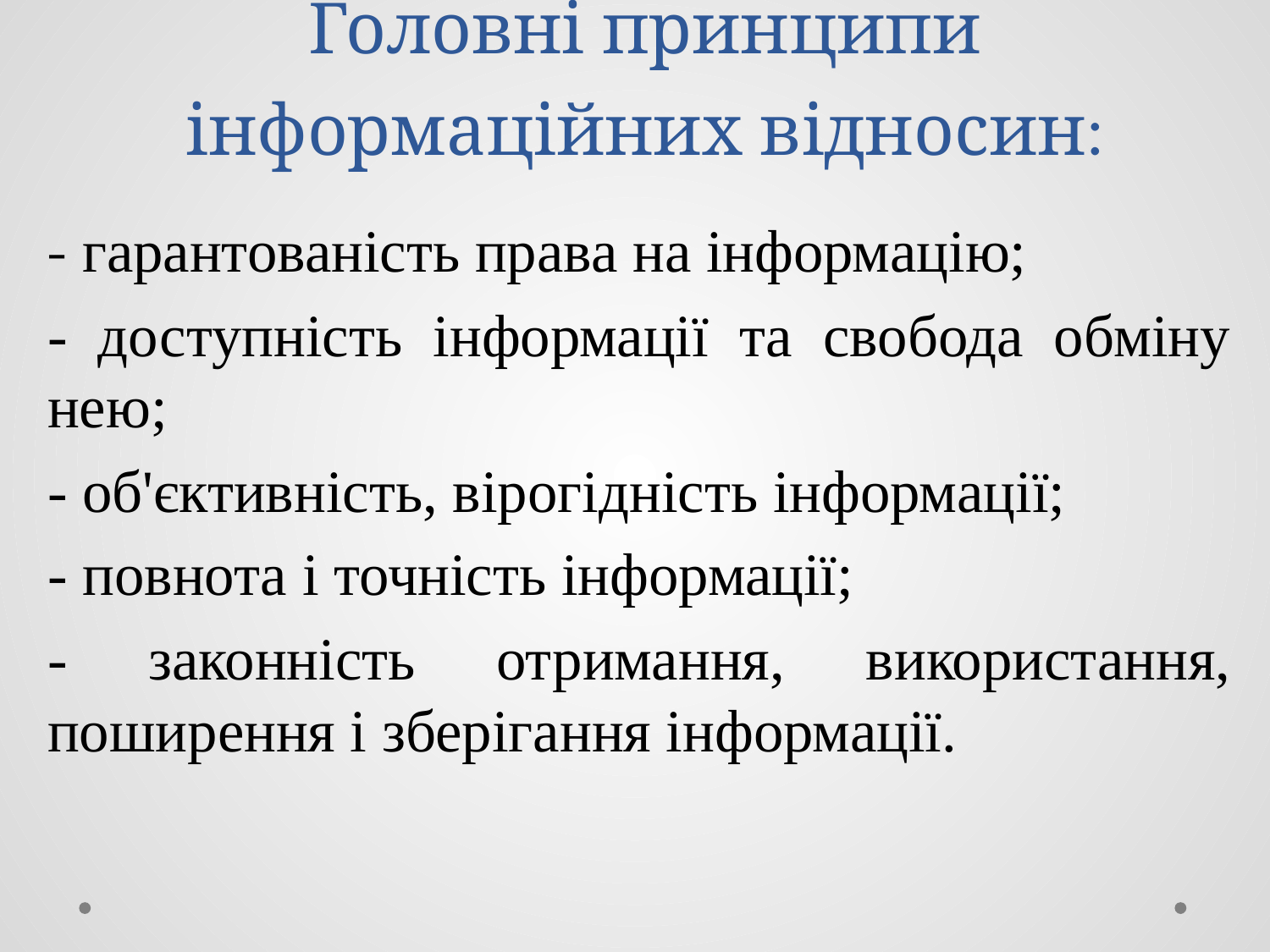

# Головні принципи інформаційних відносин:
- гарантованість права на інформацію;
- доступність інформації та свобода обміну нею;
- об'єктивність, вірогідність інформації;
- повнота і точність інформації;
- законність отримання, використання, поширення і зберігання інформації.